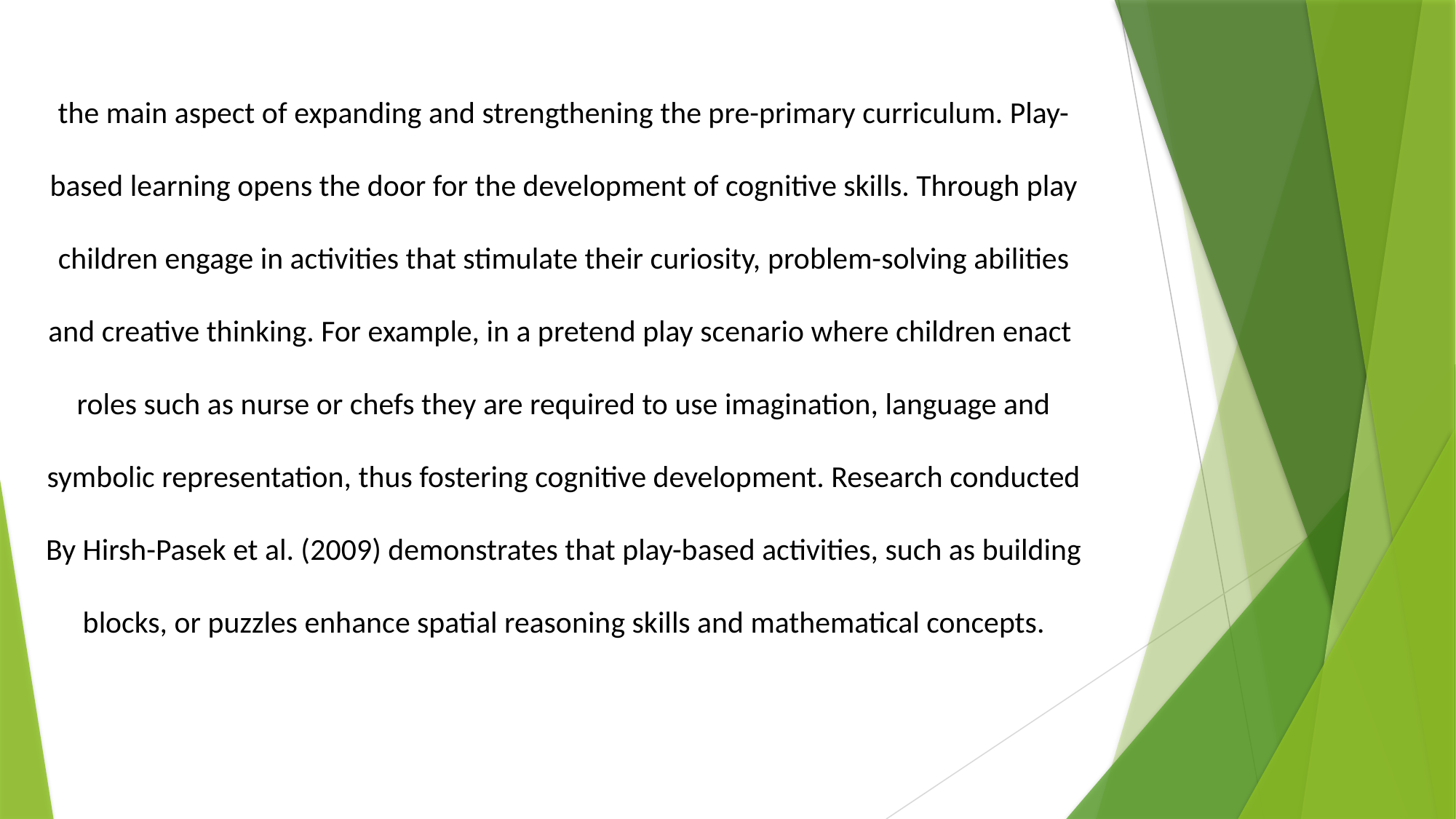

the main aspect of expanding and strengthening the pre-primary curriculum. Play-

based learning opens the door for the development of cognitive skills. Through play

children engage in activities that stimulate their curiosity, problem-solving abilities

and creative thinking. For example, in a pretend play scenario where children enact

roles such as nurse or chefs they are required to use imagination, language and

symbolic representation, thus fostering cognitive development. Research conducted

By Hirsh-Pasek et al. (2009) demonstrates that play-based activities, such as building

blocks, or puzzles enhance spatial reasoning skills and mathematical concepts.